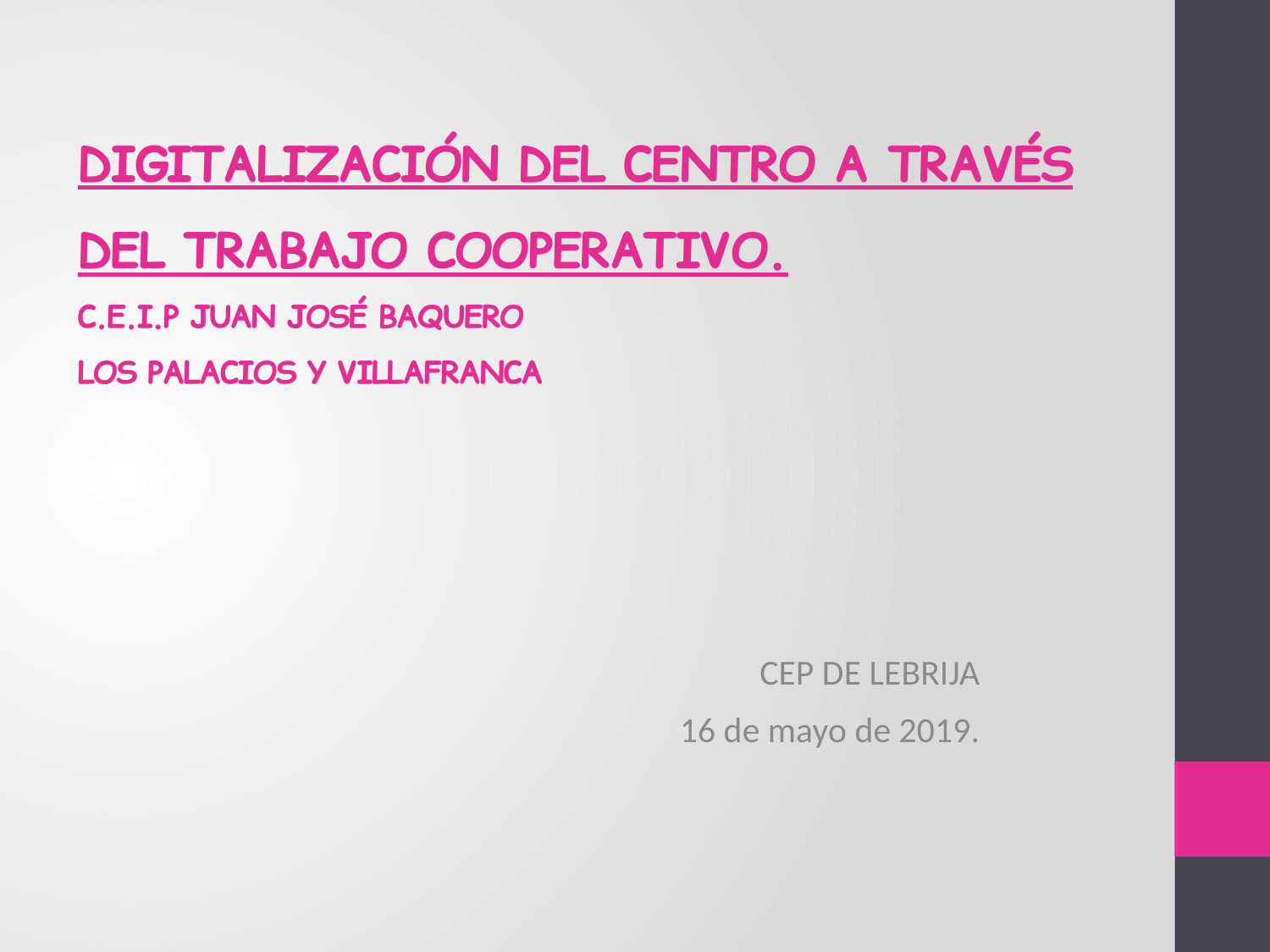

# DIGITALIZACIÓN DEL CENTRO A TRAVÉS DEL TRABAJO COOPERATIVO. C.E.I.P JUAN JOSÉ BAQUERO LOS PALACIOS Y VILLAFRANCA
CEP DE LEBRIJA
16 de mayo de 2019.